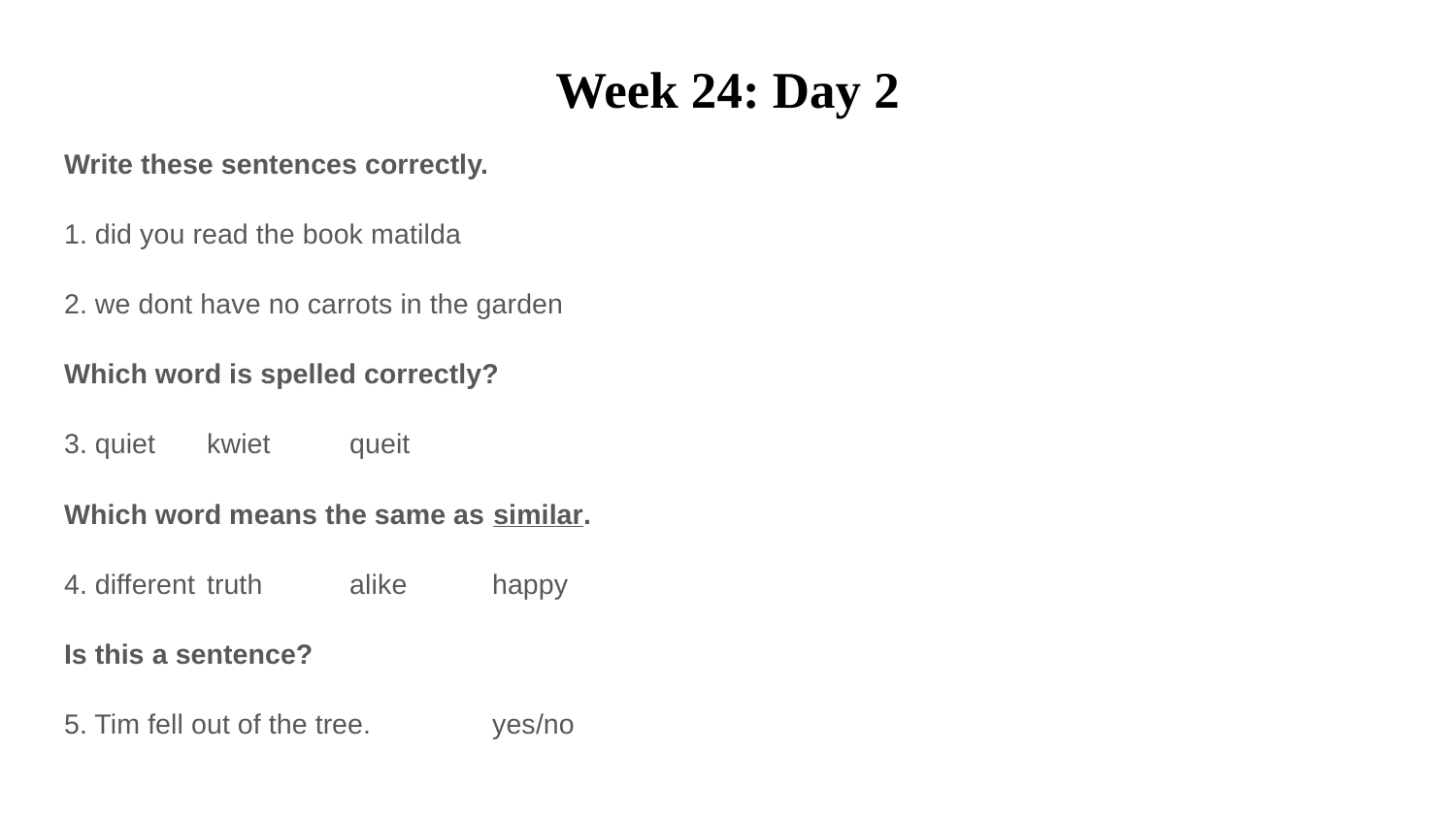

# Week 24: Day 2
Write these sentences correctly.
1. did you read the book matilda
2. we dont have no carrots in the garden
Which word is spelled correctly?
3. quiet			kwiet 			queit
Which word means the same as similar.
4. different		truth 			alike			happy
Is this a sentence?
5. Tim fell out of the tree.		yes/no